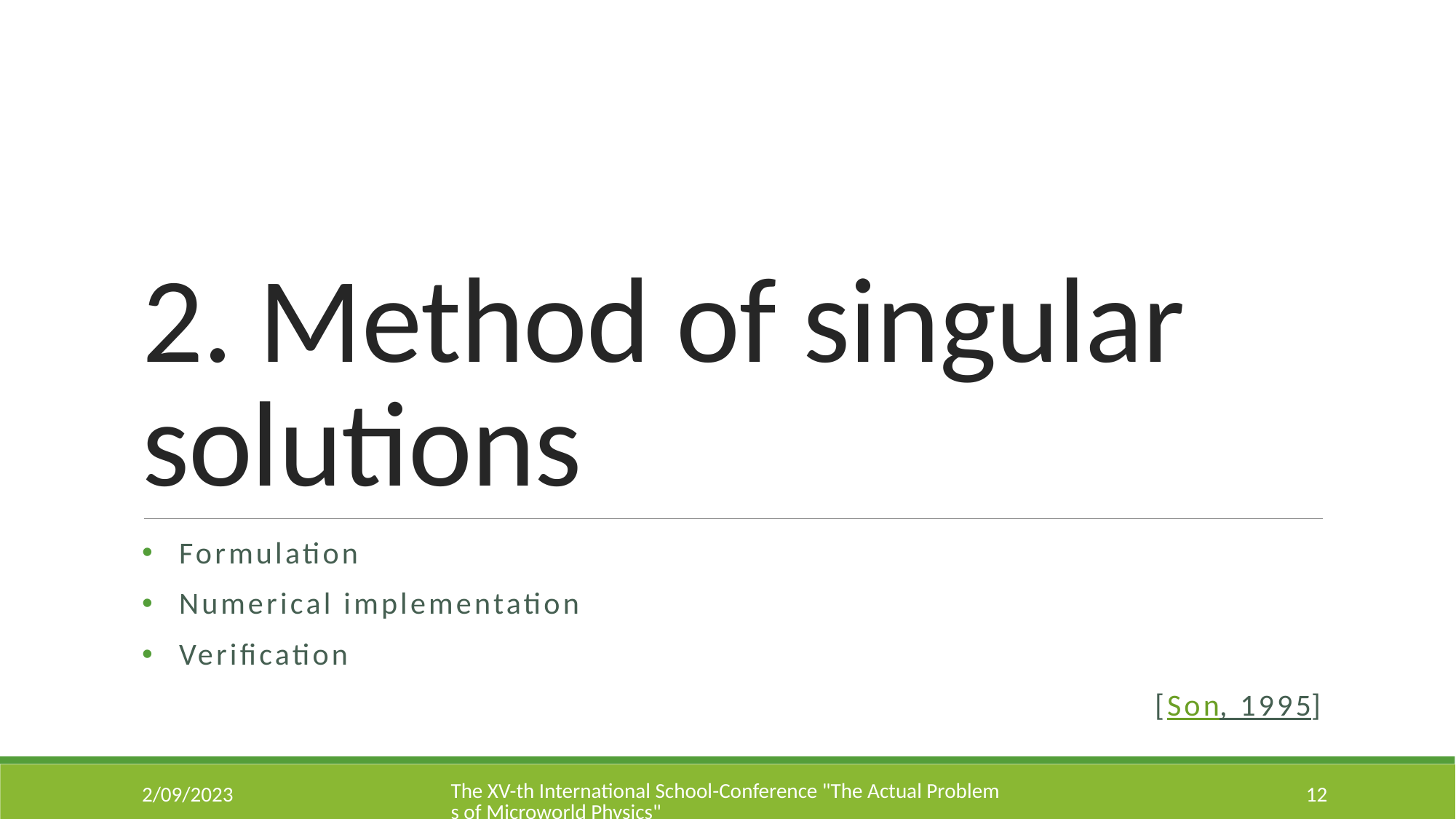

# 2. Method of singular solutions
Formulation
Numerical implementation
Verification
[Son, 1995]
The XV-th International School-Conference "The Actual Problems of Microworld Physics"
2/09/2023
12